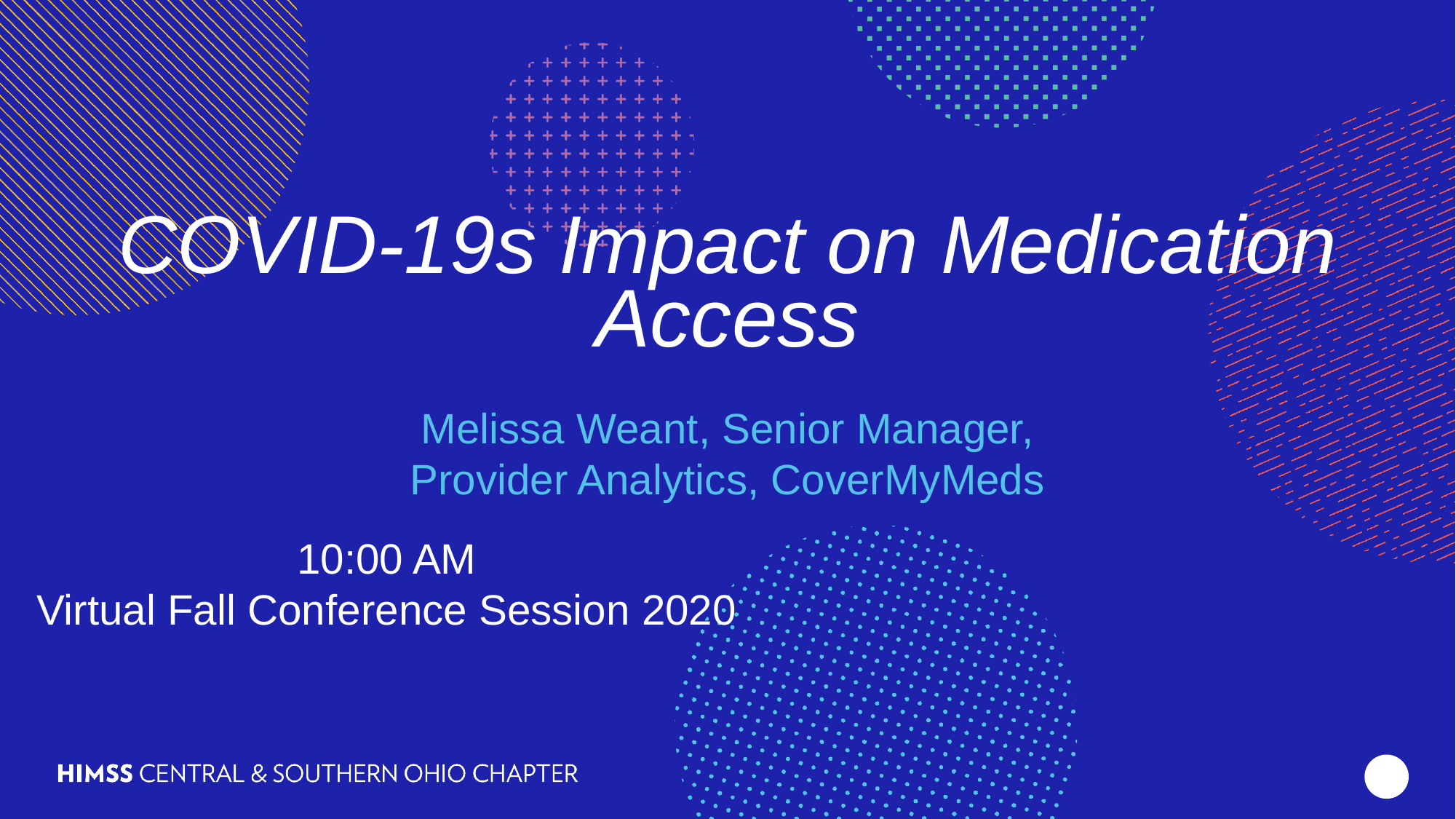

COVID-19s Impact on Medication Access
Melissa Weant, Senior Manager, Provider Analytics, CoverMyMeds
10:00 AM
Virtual Fall Conference Session 2020